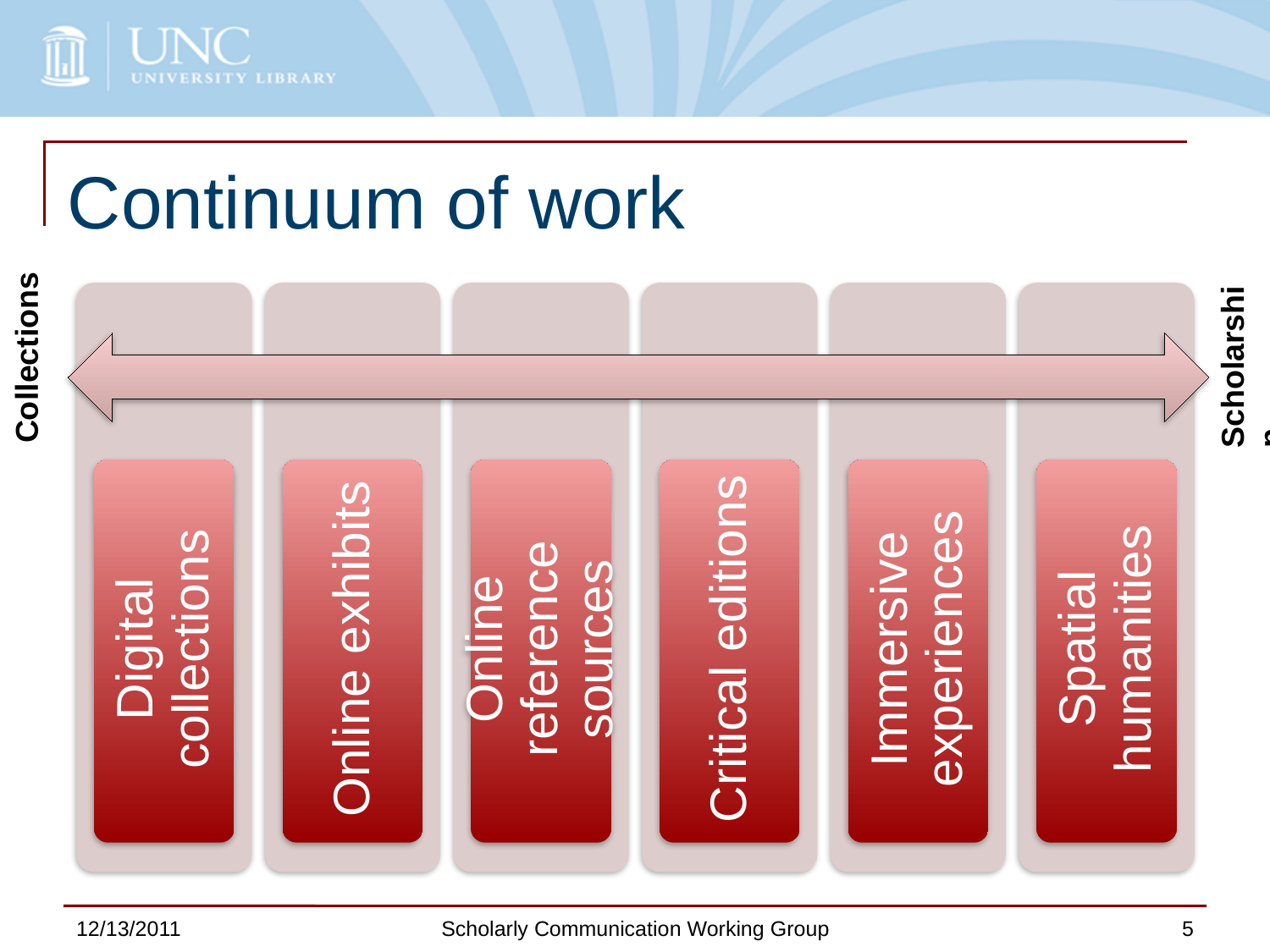

# Continuum of work
Collections
Scholarship

Digital collections

Online exhibits

Online reference sources

Critical editions

Immersive experiences

Spatial humanities

12/13/2011
Scholarly Communication Working Group
5